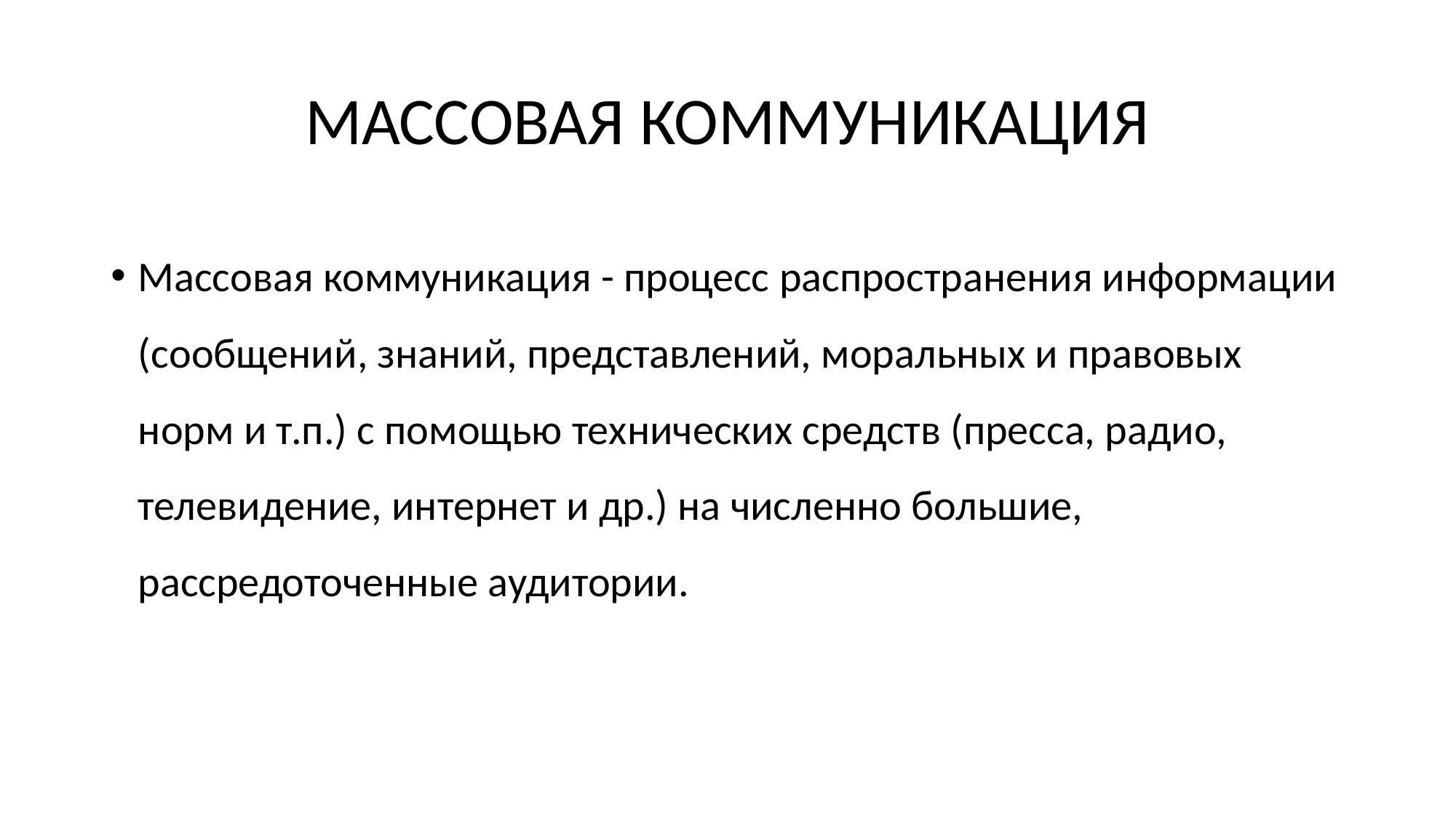

# МАССОВАЯ КОММУНИКАЦИЯ
Массовая коммуникация - процесс распространения информации (сообщений, знаний, представлений, моральных и правовых норм и т.п.) с помощью технических средств (пресса, радио, телевидение, интернет и др.) на численно большие, рассредоточенные аудитории.